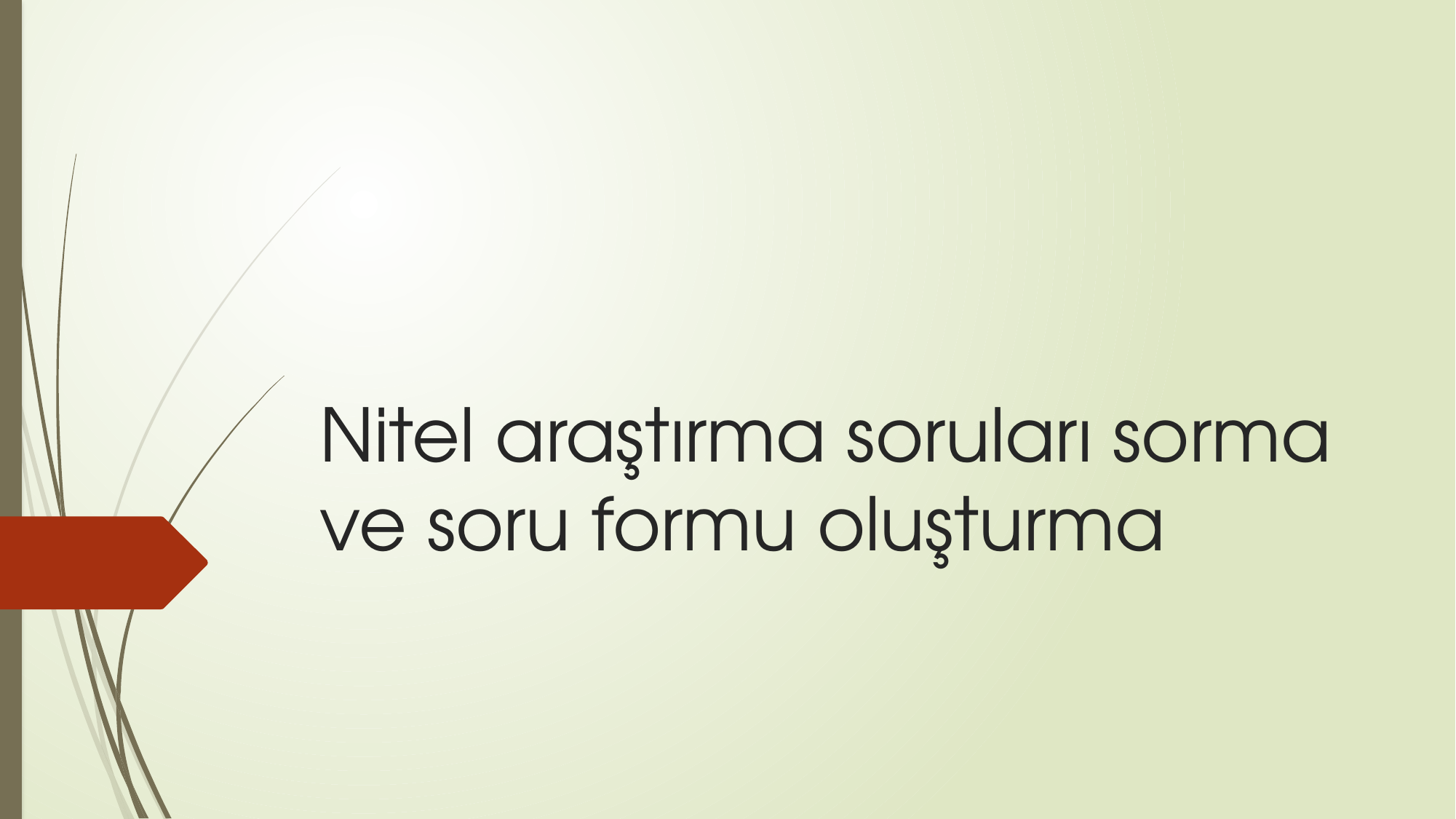

# Nitel araştırma soruları sorma ve soru formu oluşturma